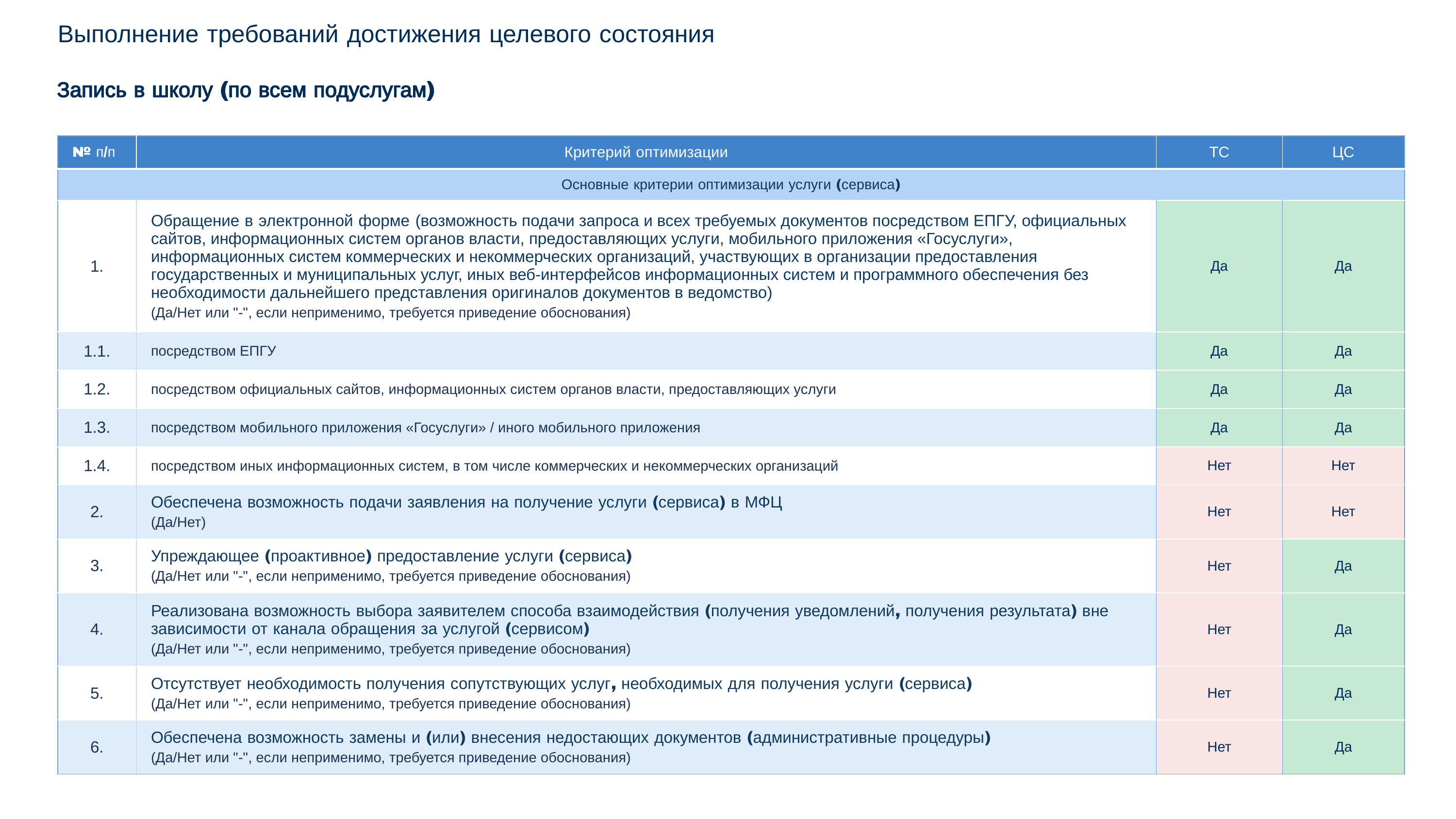

Выполнение требований достижения целевого состояния
Запись в школу (по всем подуслугам)
| № п/п | Критерий оптимизации | ТС | ЦС |
| --- | --- | --- | --- |
| Основные критерии оптимизации услуги (сервиса) |  |  |  |
| 1. | Обращение в электронной форме (возможность подачи запроса и всех требуемых документов посредством ЕПГУ, официальных сайтов, информационных систем органов власти, предоставляющих услуги, мобильного приложения «Госуслуги», информационных систем коммерческих и некоммерческих организаций, участвующих в организации предоставления государственных и муниципальных услуг, иных веб-интерфейсов информационных систем и программного обеспечения без необходимости дальнейшего представления оригиналов документов в ведомство) (Да/Нет или "-", если неприменимо, требуется приведение обоснования) | Да | Да |
| 1.1. | посредством ЕПГУ | Да | Да |
| 1.2. | посредством официальных сайтов, информационных систем органов власти, предоставляющих услуги | Да | Да |
| 1.3. | посредством мобильного приложения «Госуслуги» / иного мобильного приложения | Да | Да |
| 1.4. | посредством иных информационных систем, в том числе коммерческих и некоммерческих организаций | Нет | Нет |
| 2. | Обеспечена возможность подачи заявления на получение услуги (сервиса) в МФЦ (Да/Нет) | Нет | Нет |
| 3. | Упреждающее (проактивное) предоставление услуги (сервиса) (Да/Нет или "-", если неприменимо, требуется приведение обоснования) | Нет | Да |
| 4. | Реализована возможность выбора заявителем способа взаимодействия (получения уведомлений, получения результата) вне зависимости от канала обращения за услугой (сервисом) (Да/Нет или "-", если неприменимо, требуется приведение обоснования) | Нет | Да |
| 5. | Отсутствует необходимость получения сопутствующих услуг, необходимых для получения услуги (сервиса) (Да/Нет или "-", если неприменимо, требуется приведение обоснования) | Нет | Да |
| 6. | Обеспечена возможность замены и (или) внесения недостающих документов (административные процедуры) (Да/Нет или "-", если неприменимо, требуется приведение обоснования) | Нет | Да |